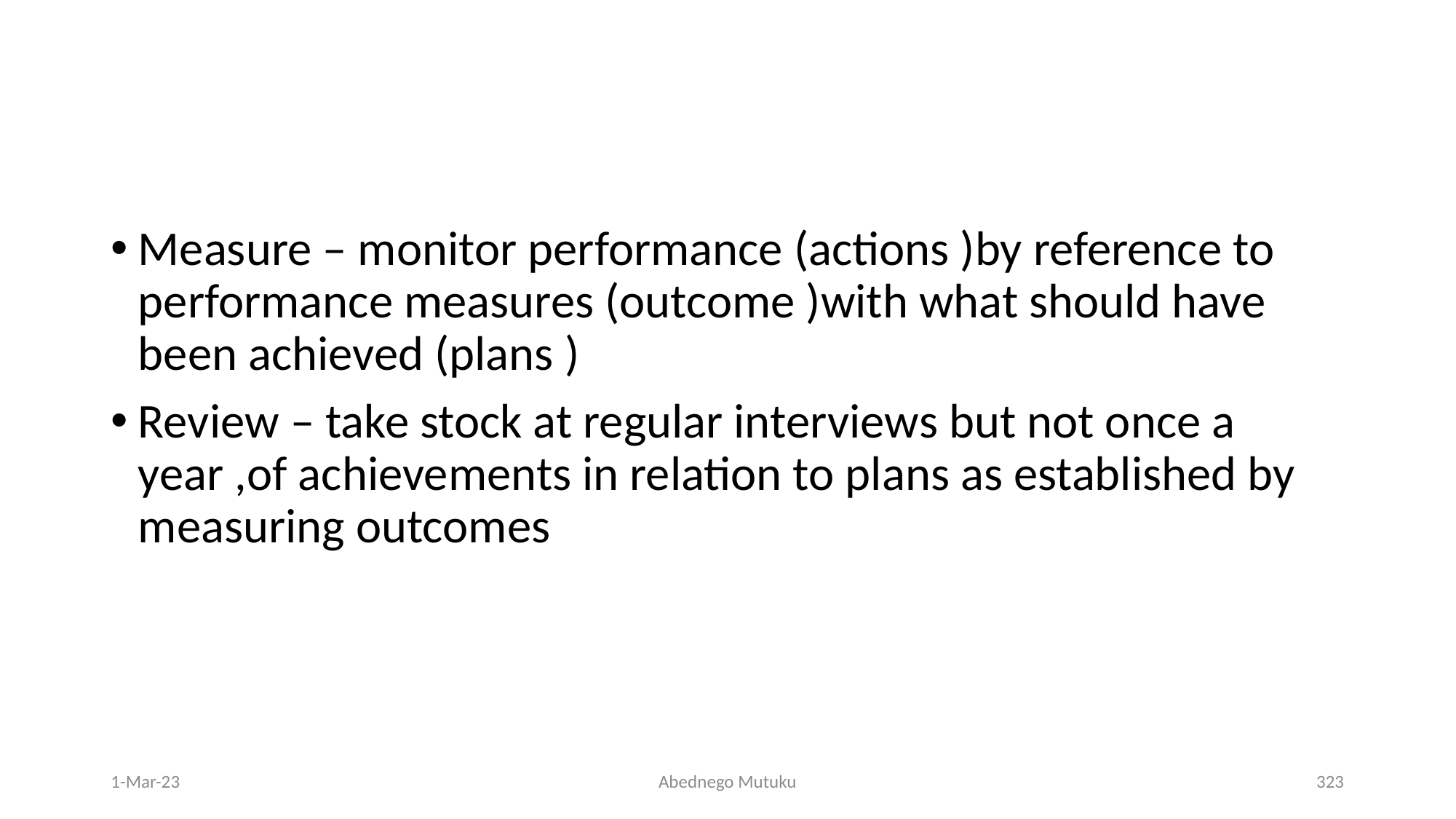

#
Measure – monitor performance (actions )by reference to performance measures (outcome )with what should have been achieved (plans )
Review – take stock at regular interviews but not once a year ,of achievements in relation to plans as established by measuring outcomes
1-Mar-23
Abednego Mutuku
323